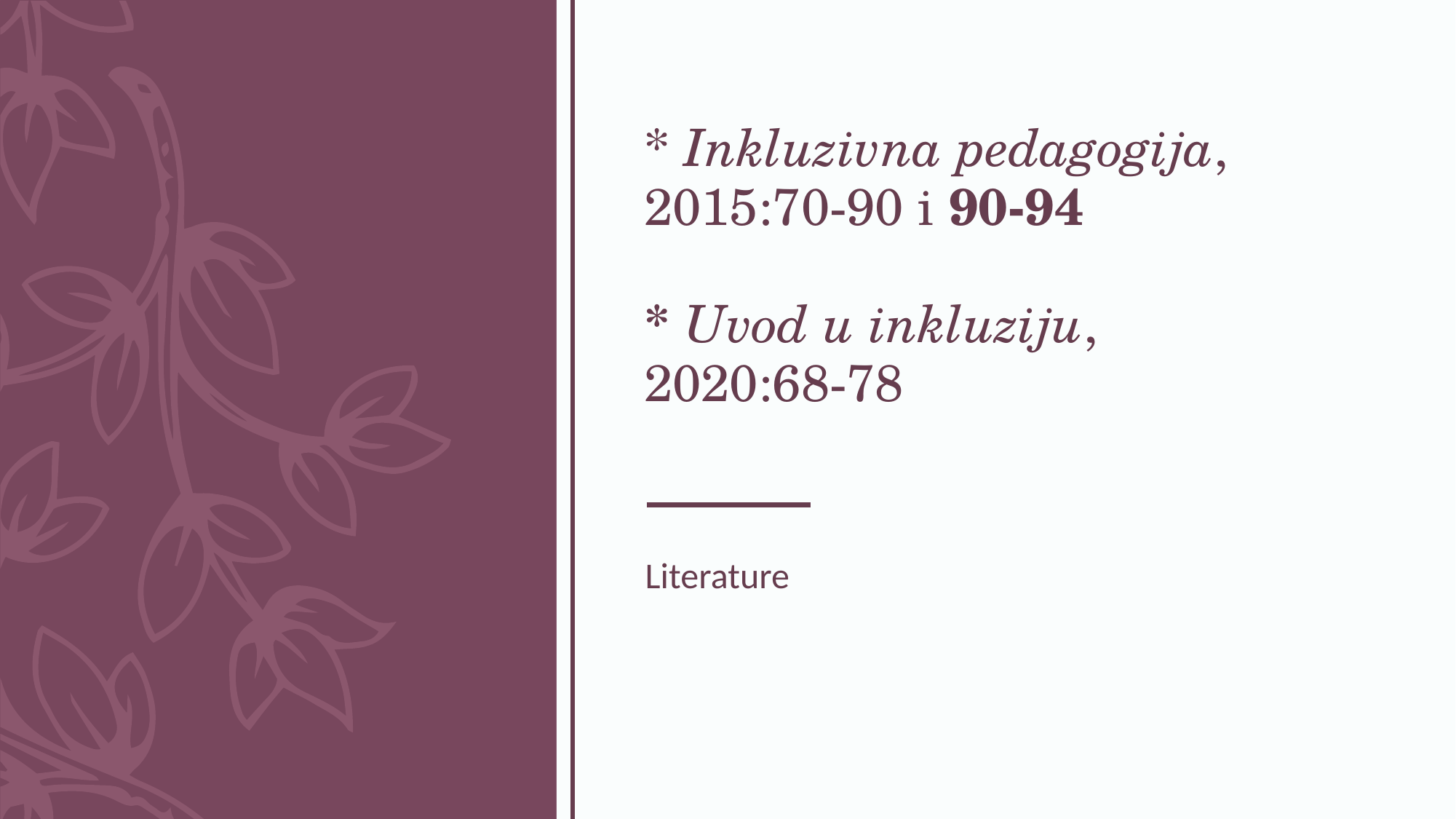

# * Inkluzivna pedagogija, 2015:70-90 i 90-94 * Uvod u inkluziju, 2020:68-78
Literature